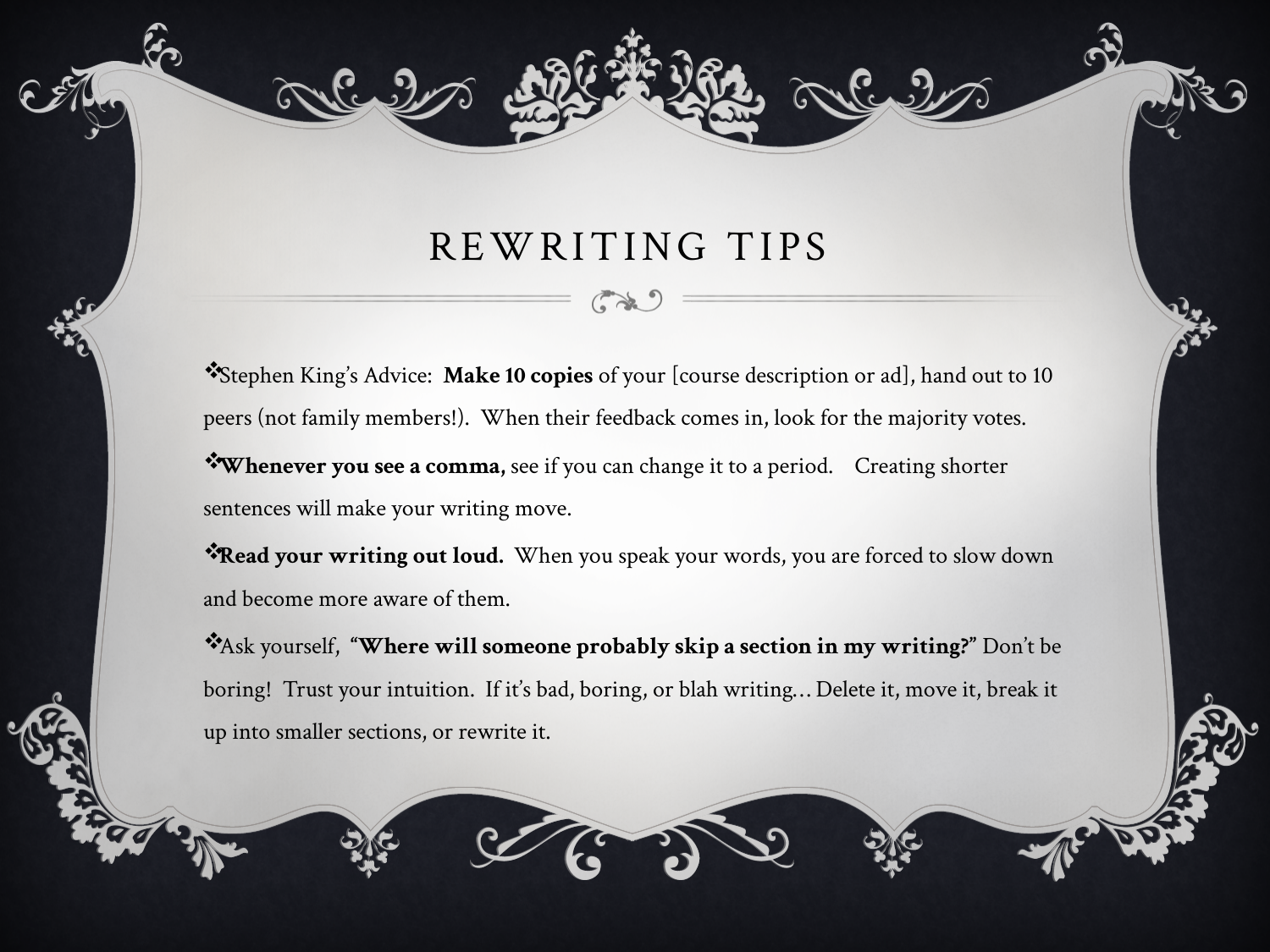

# Rewriting Tips
Stephen King’s Advice:  Make 10 copies of your [course description or ad], hand out to 10 peers (not family members!).  When their feedback comes in, look for the majority votes.
Whenever you see a comma, see if you can change it to a period.    Creating shorter sentences will make your writing move.
Read your writing out loud.  When you speak your words, you are forced to slow down and become more aware of them.
Ask yourself,  “Where will someone probably skip a section in my writing?” Don’t be boring!  Trust your intuition.  If it’s bad, boring, or blah writing… Delete it, move it, break it up into smaller sections, or rewrite it.